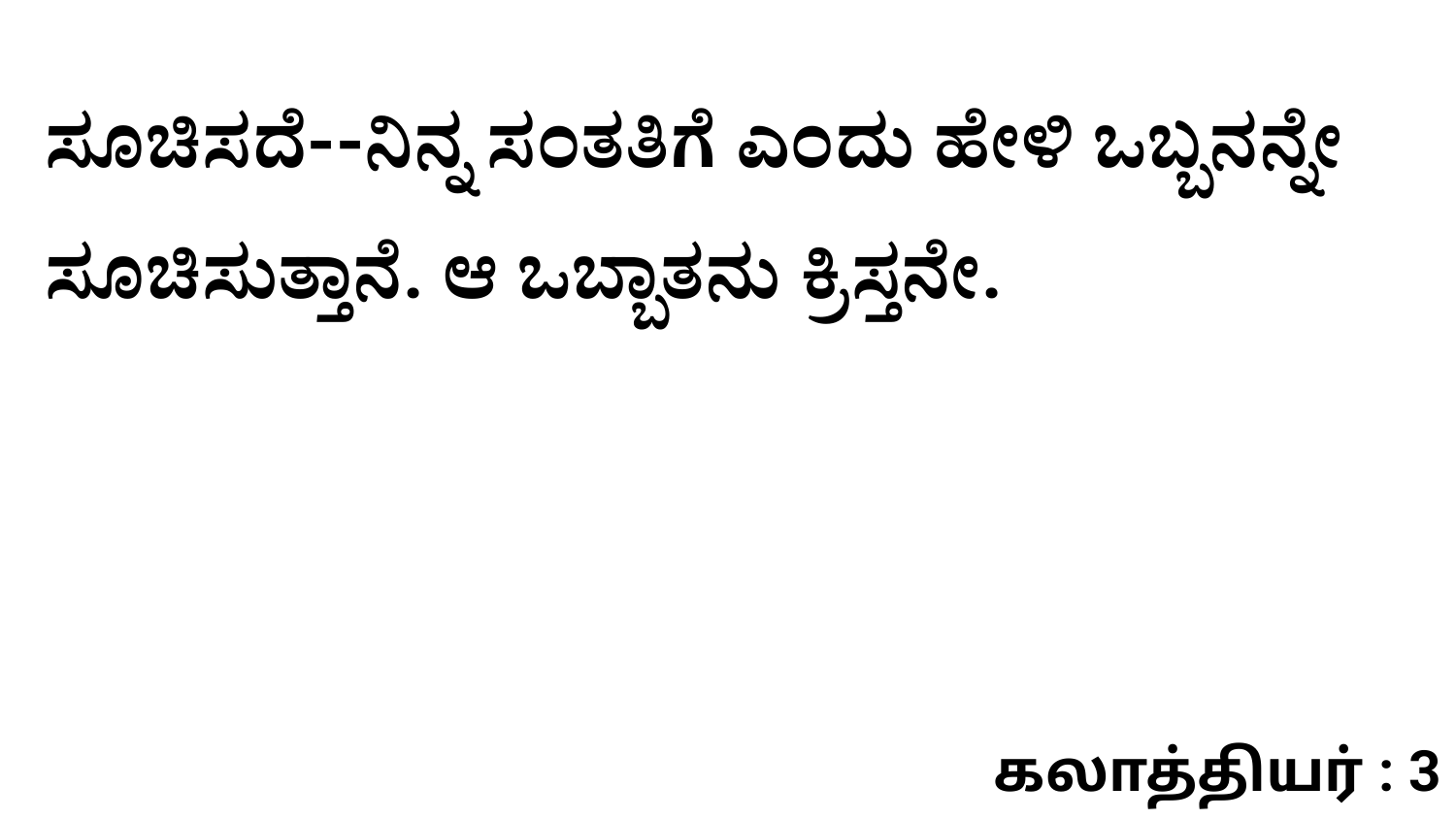

ಸೂಚಿಸದೆ--ನಿನ್ನ ಸಂತತಿಗೆ ಎಂದು ಹೇಳಿ ಒಬ್ಬನನ್ನೇ ಸೂಚಿಸುತ್ತಾನೆ. ಆ ಒಬ್ಬಾತನು ಕ್ರಿಸ್ತನೇ.
கலாத்தியர் : 3